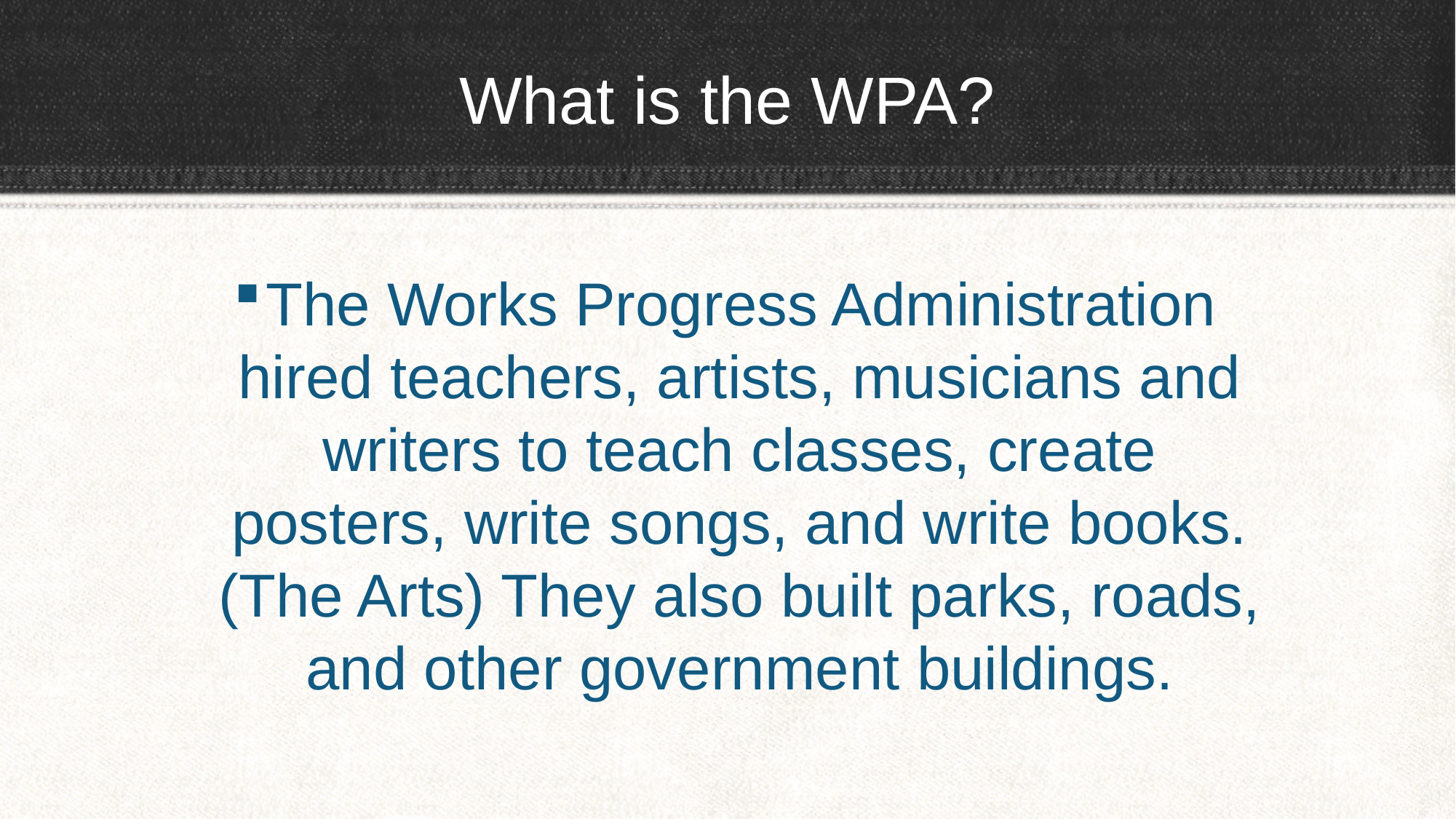

# What is the WPA?
The Works Progress Administration hired teachers, artists, musicians and writers to teach classes, create posters, write songs, and write books. (The Arts) They also built parks, roads, and other government buildings.